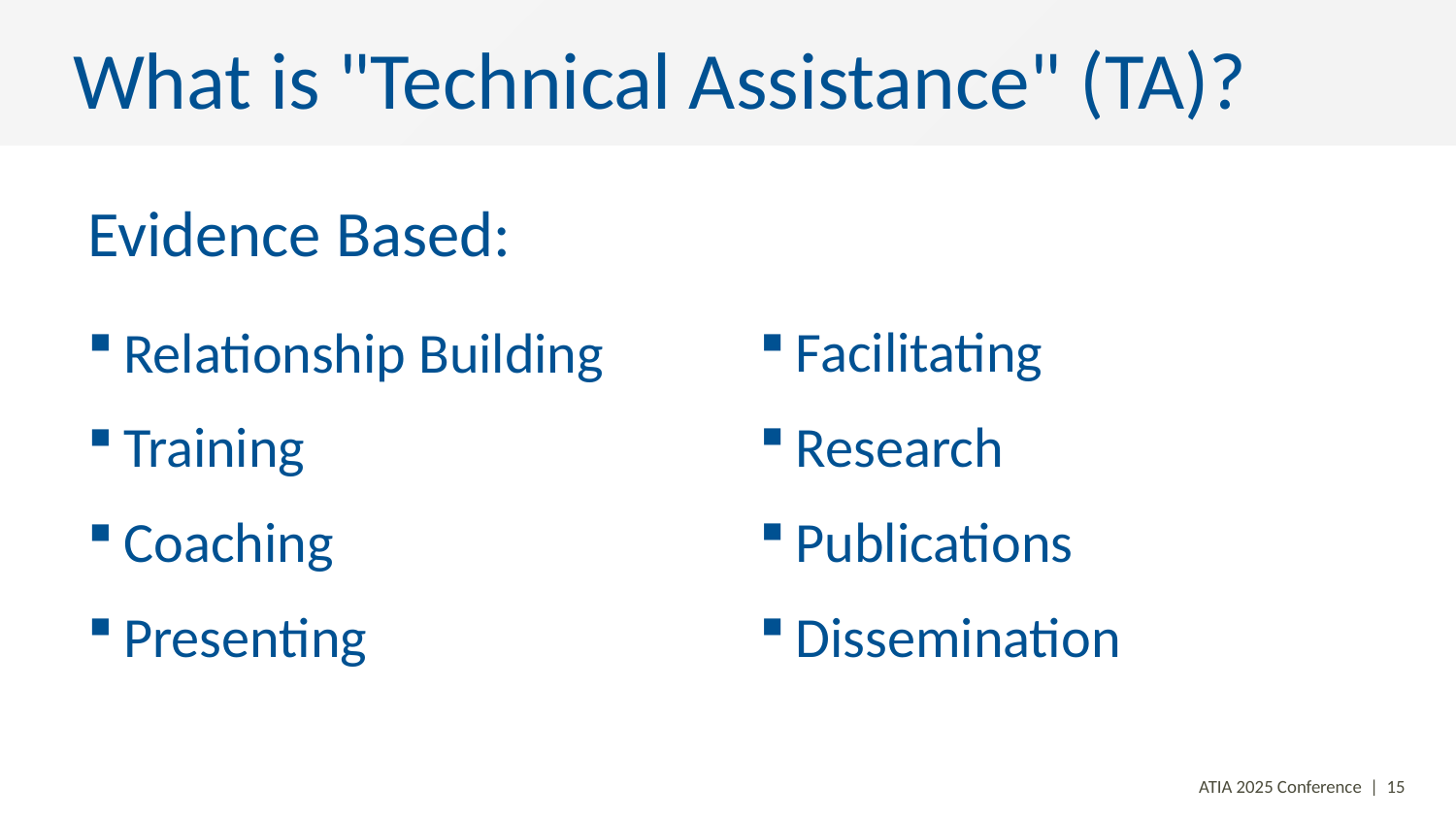

# What is "Technical Assistance" (TA)?
Evidence Based:

Facilitating
Research
Publications
Dissemination
Relationship Building
Training
Coaching
Presenting